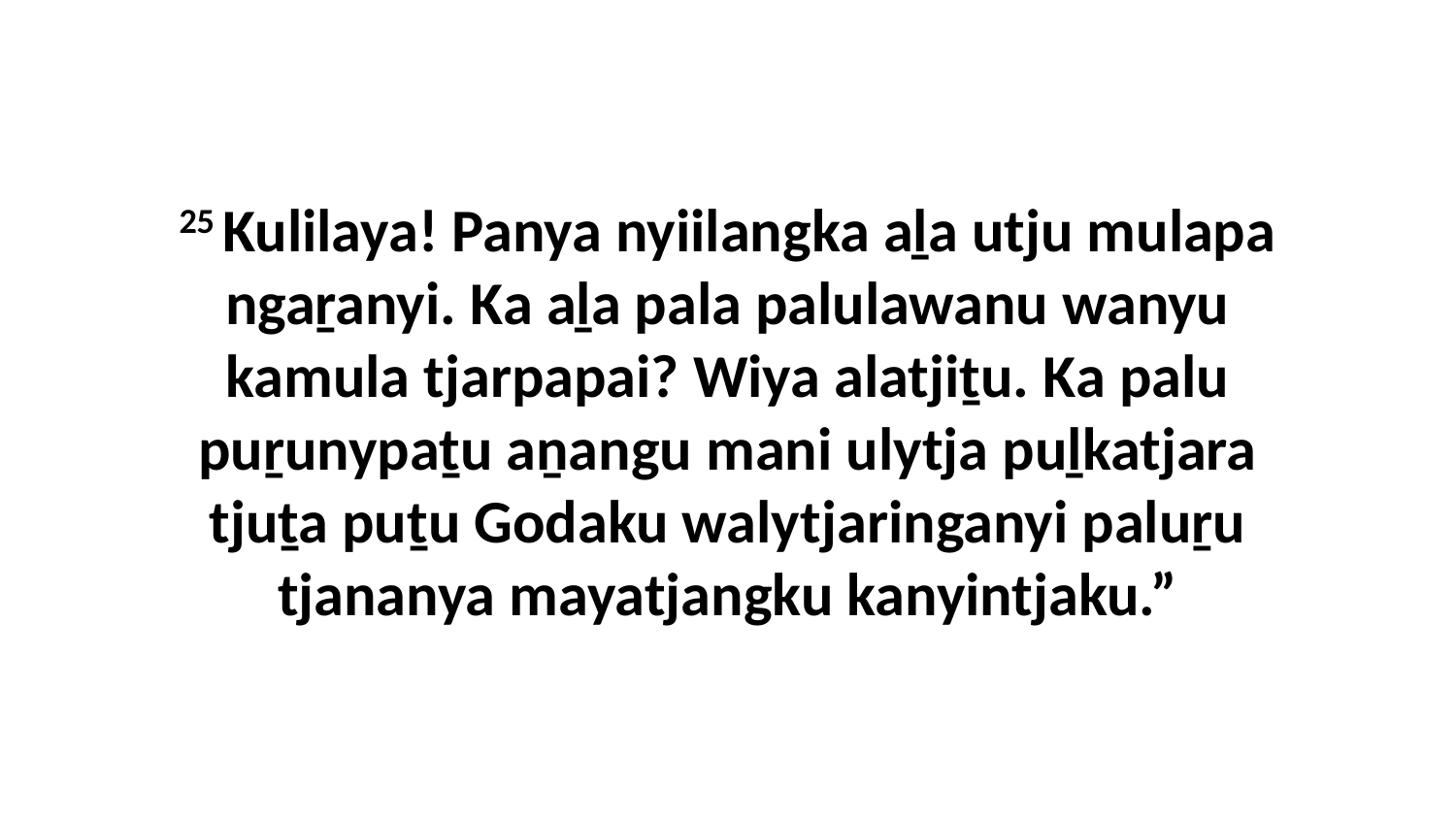

25 Kulilaya! Panya nyiilangka aḻa utju mulapa ngaṟanyi. Ka aḻa pala palulawanu wanyu kamula tjarpapai? Wiya alatjiṯu. Ka palu puṟunypaṯu aṉangu mani ulytja puḻkatjara tjuṯa puṯu Godaku walytjaringanyi paluṟu tjananya mayatjangku kanyintjaku.”